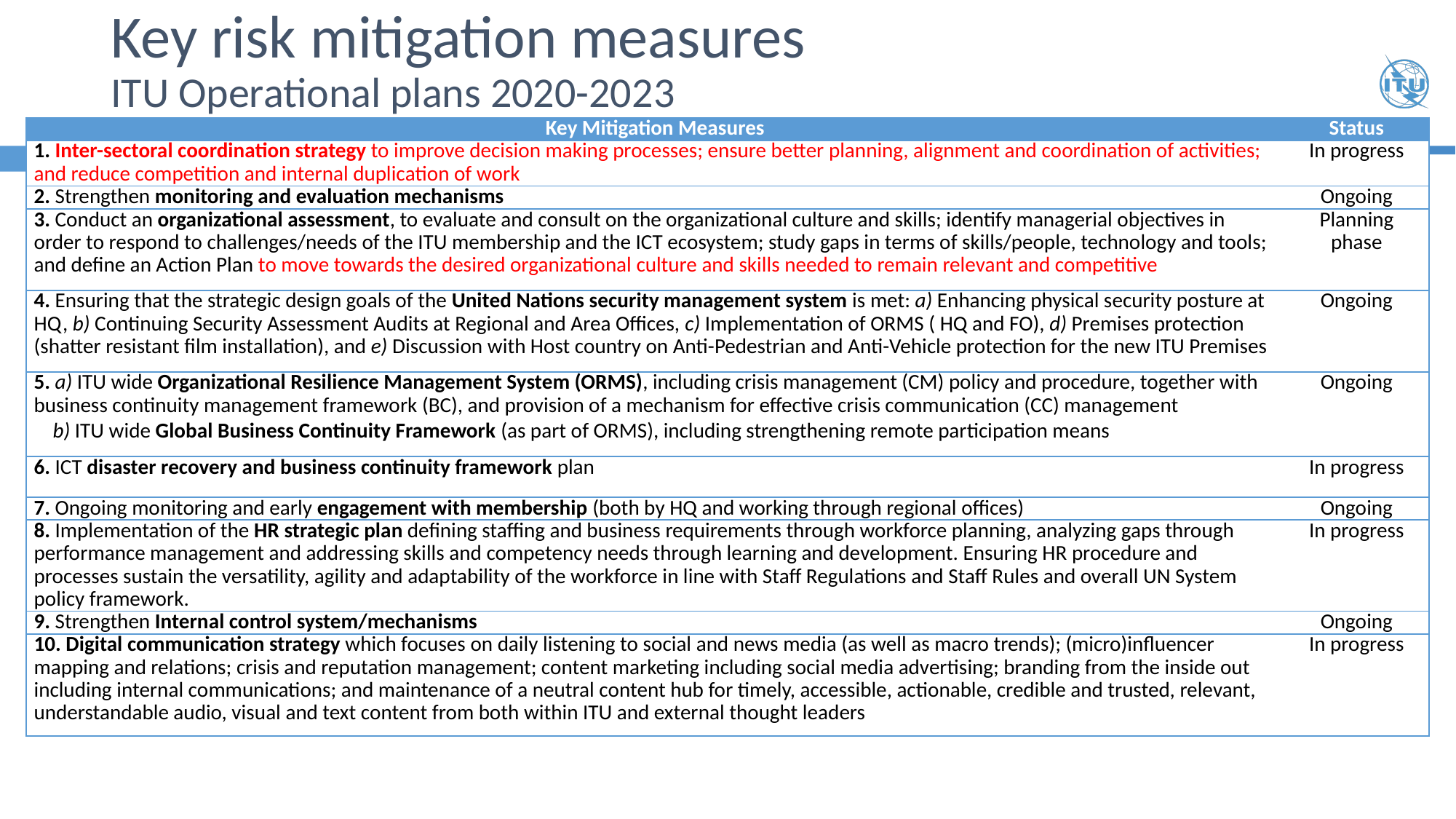

# Key risk mitigation measures ITU Operational plans 2020-2023
| Key Mitigation Measures | Status |
| --- | --- |
| 1. Inter-sectoral coordination strategy to improve decision making processes; ensure better planning, alignment and coordination of activities; and reduce competition and internal duplication of work | In progress |
| 2. Strengthen monitoring and evaluation mechanisms | Ongoing |
| 3. Conduct an organizational assessment, to evaluate and consult on the organizational culture and skills; identify managerial objectives in order to respond to challenges/needs of the ITU membership and the ICT ecosystem; study gaps in terms of skills/people, technology and tools; and define an Action Plan to move towards the desired organizational culture and skills needed to remain relevant and competitive | Planning phase |
| 4. Ensuring that the strategic design goals of the United Nations security management system is met: a) Enhancing physical security posture at HQ, b) Continuing Security Assessment Audits at Regional and Area Offices, c) Implementation of ORMS ( HQ and FO), d) Premises protection (shatter resistant film installation), and e) Discussion with Host country on Anti-Pedestrian and Anti-Vehicle protection for the new ITU Premises | Ongoing |
| 5. a) ITU wide Organizational Resilience Management System (ORMS), including crisis management (CM) policy and procedure, together with business continuity management framework (BC), and provision of a mechanism for effective crisis communication (CC) management b) ITU wide Global Business Continuity Framework (as part of ORMS), including strengthening remote participation means | Ongoing |
| 6. ICT disaster recovery and business continuity framework plan | In progress |
| 7. Ongoing monitoring and early engagement with membership (both by HQ and working through regional offices) | Ongoing |
| 8. Implementation of the HR strategic plan defining staffing and business requirements through workforce planning, analyzing gaps through performance management and addressing skills and competency needs through learning and development. Ensuring HR procedure and processes sustain the versatility, agility and adaptability of the workforce in line with Staff Regulations and Staff Rules and overall UN System policy framework. | In progress |
| 9. Strengthen Internal control system/mechanisms | Ongoing |
| 10. Digital communication strategy which focuses on daily listening to social and news media (as well as macro trends); (micro)influencer mapping and relations; crisis and reputation management; content marketing including social media advertising; branding from the inside out including internal communications; and maintenance of a neutral content hub for timely, accessible, actionable, credible and trusted, relevant, understandable audio, visual and text content from both within ITU and external thought leaders | In progress |